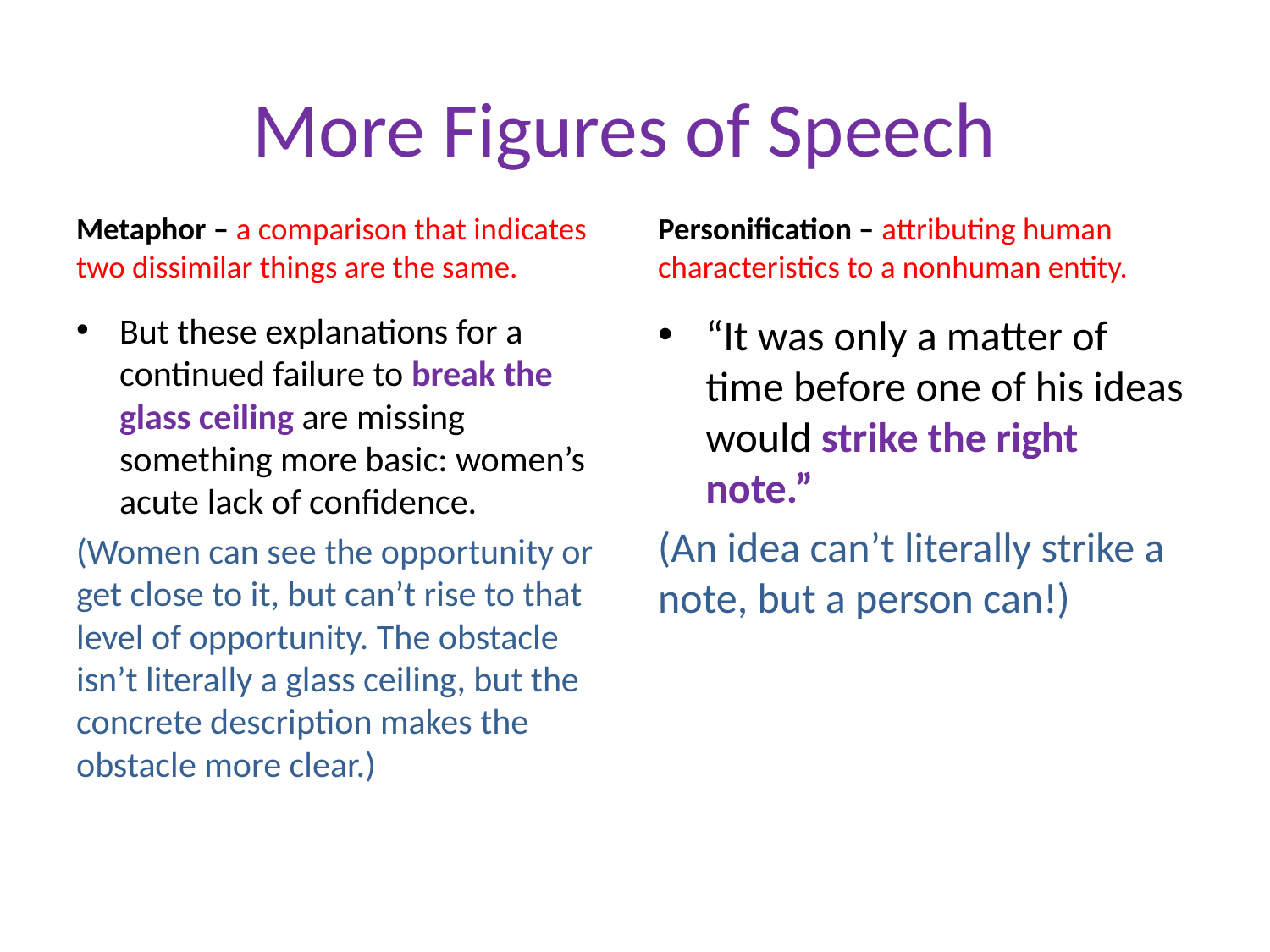

# More Figures of Speech
Metaphor – a comparison that indicates two dissimilar things are the same.
Personification – attributing human characteristics to a nonhuman entity.
But these explanations for a continued failure to break the glass ceiling are missing something more basic: women’s acute lack of confidence.
(Women can see the opportunity or get close to it, but can’t rise to that level of opportunity. The obstacle isn’t literally a glass ceiling, but the concrete description makes the obstacle more clear.)
“It was only a matter of time before one of his ideas would strike the right note.”
(An idea can’t literally strike a note, but a person can!)